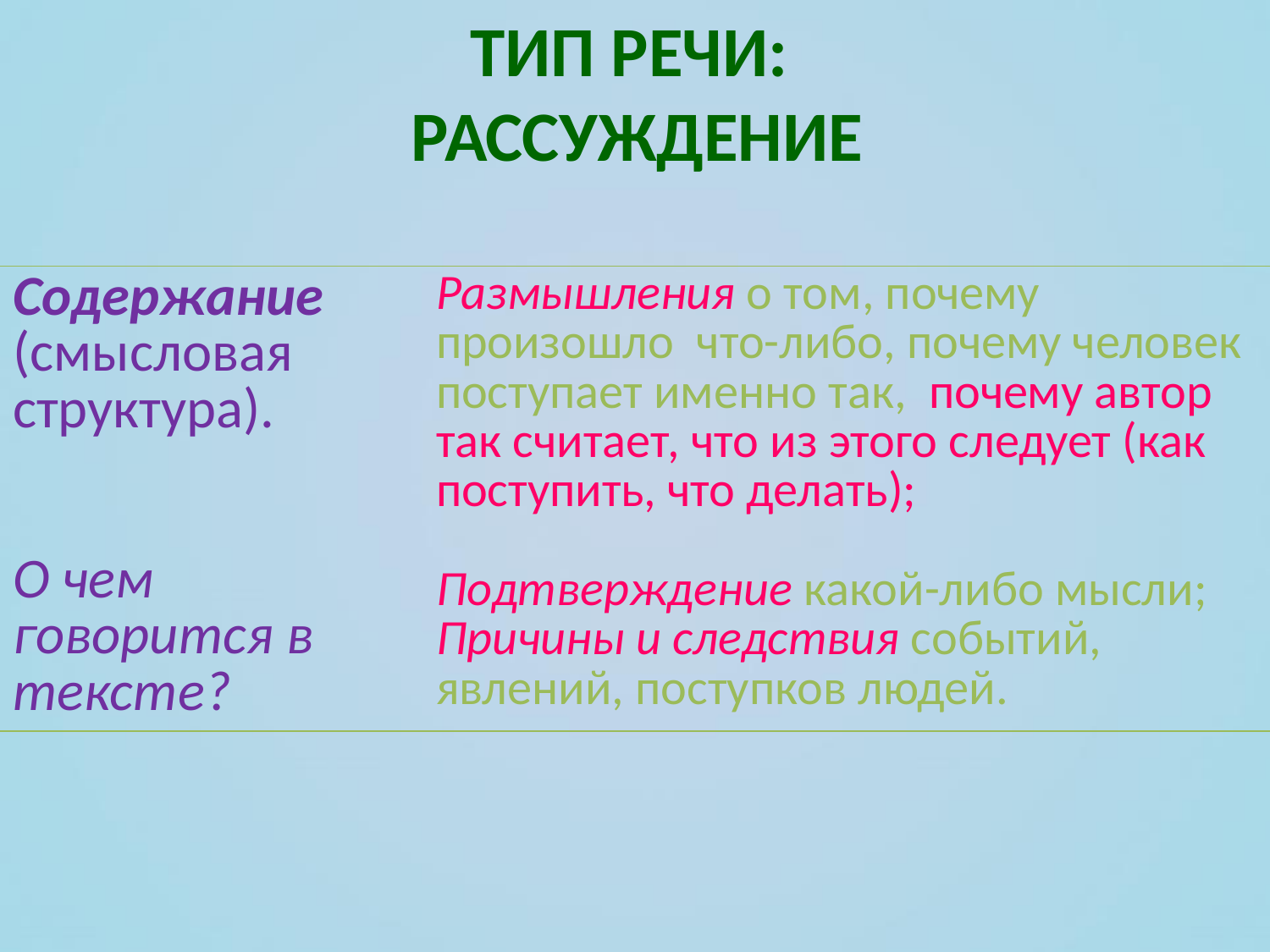

# Тип речи: РАССУЖДЕНИЕ
| Содержание (смысловая структура). О чем говорится в тексте? | Размышления о том, почему произошло что-либо, почему человек поступает именно так, почему автор так считает, что из этого следует (как поступить, что делать); Подтверждение какой-либо мысли; Причины и следствия событий, явлений, поступков людей. |
| --- | --- |